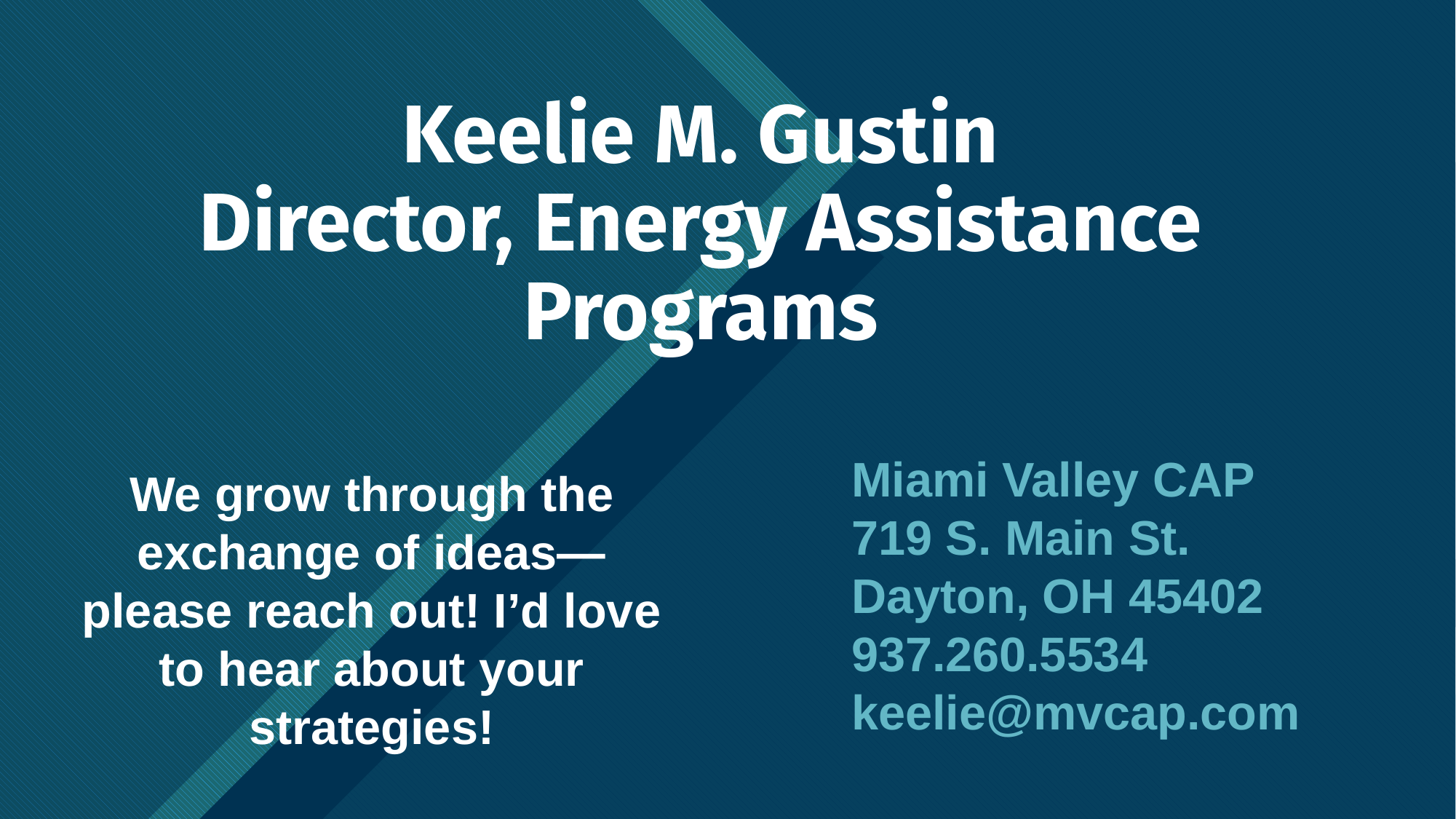

# Keelie M. Gustin Director, Energy Assistance Programs
Miami Valley CAP
719 S. Main St.
Dayton, OH 45402
937.260.5534
keelie@mvcap.com
We grow through the exchange of ideas—please reach out! I’d love to hear about your strategies!